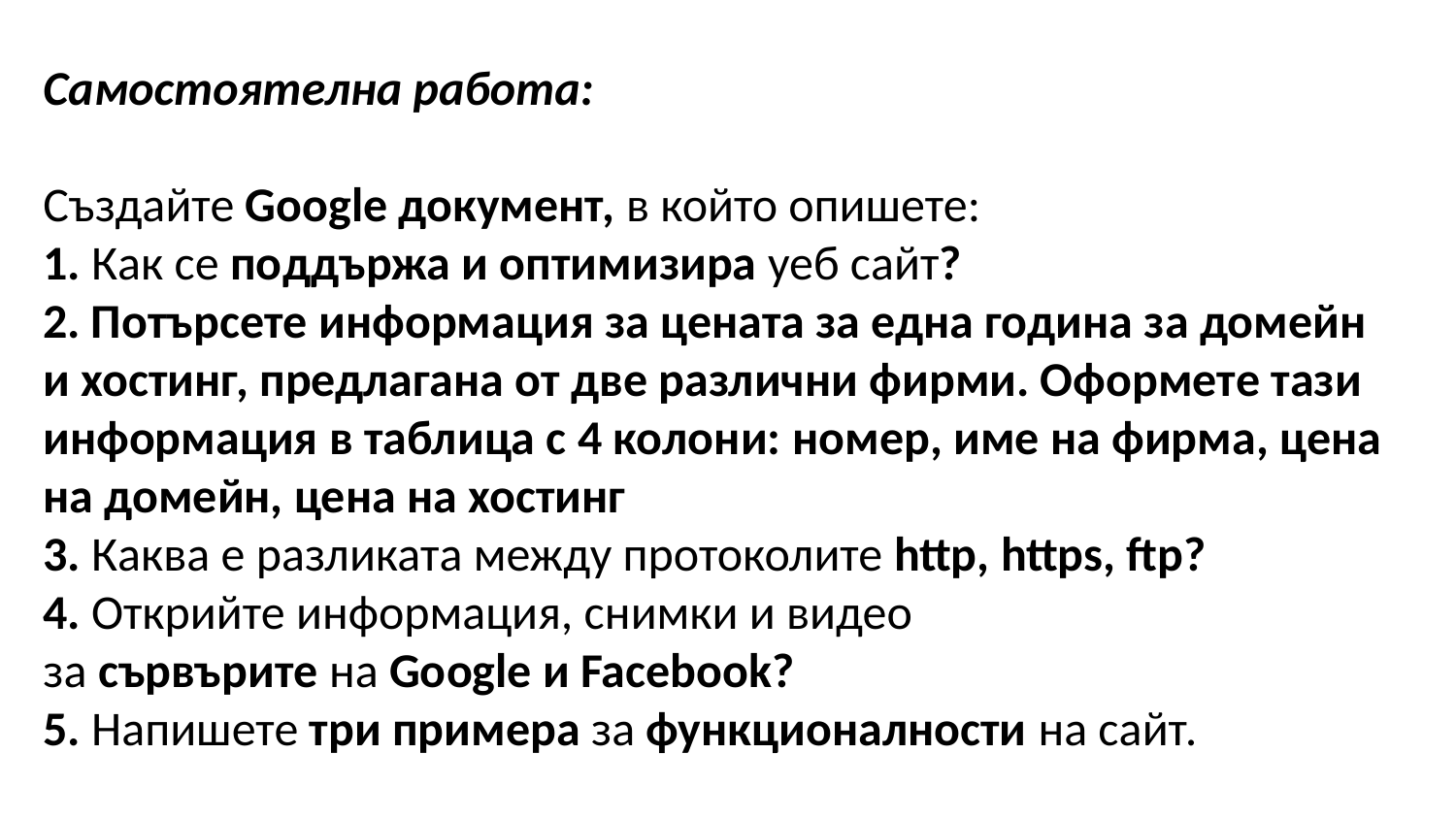

Самостоятелна работа:
Създайте Google документ, в който опишете:
1. Как се поддържа и оптимизира уеб сайт?
2. Потърсете информация за цената за една година за домейн и хостинг, предлагана от две различни фирми. Оформете тази информация в таблица с 4 колони: номер, име на фирма, цена на домейн, цена на хостинг
3. Каква е разликата между протоколите http, https, ftp?
4. Открийте информация, снимки и видео за сървърите на Google и Facebook?
5. Напишете три примера за функционалности на сайт.